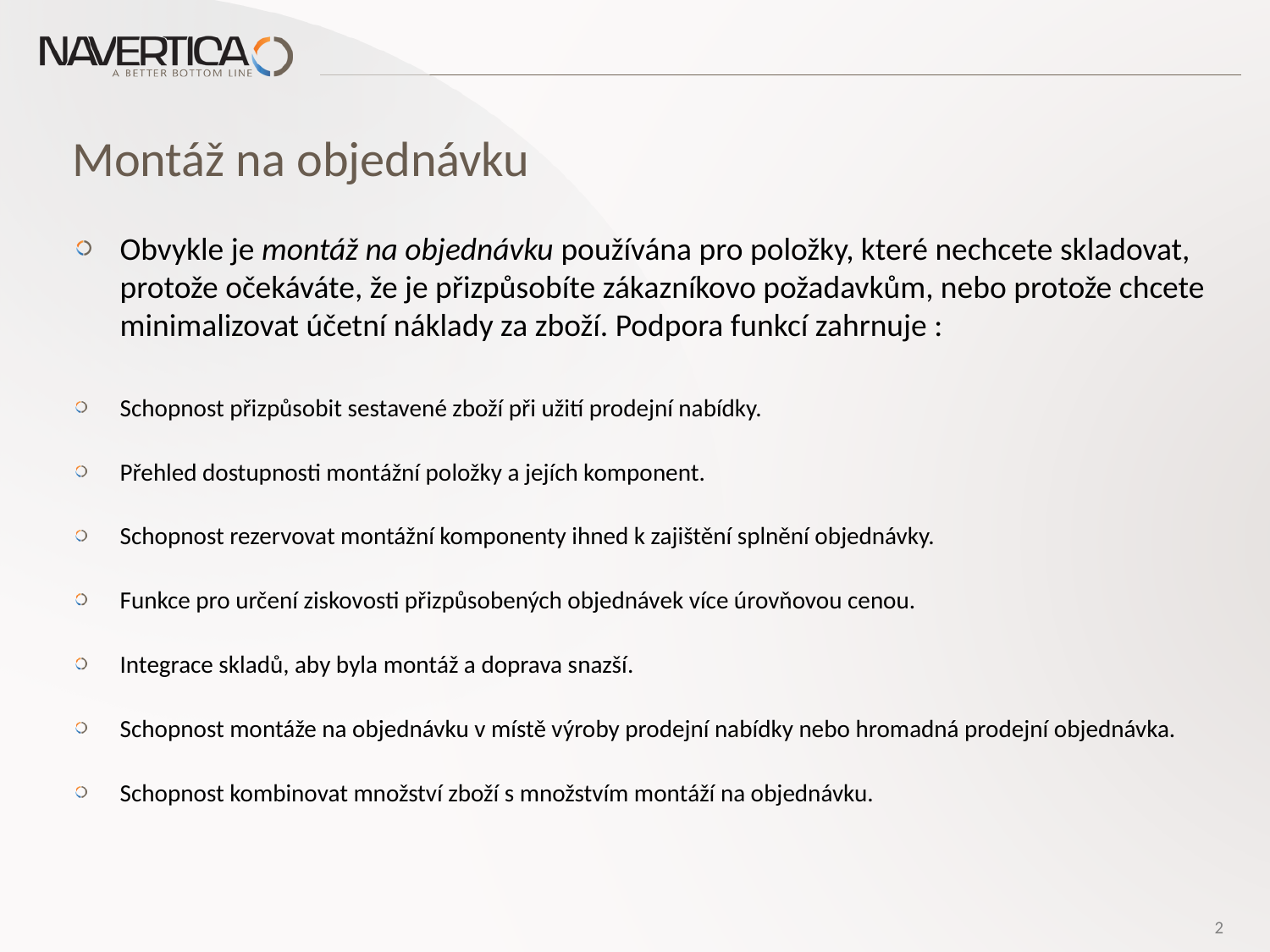

# Montáž na objednávku
Obvykle je montáž na objednávku používána pro položky, které nechcete skladovat, protože očekáváte, že je přizpůsobíte zákazníkovo požadavkům, nebo protože chcete minimalizovat účetní náklady za zboží. Podpora funkcí zahrnuje :

Schopnost přizpůsobit sestavené zboží při užití prodejní nabídky.
Přehled dostupnosti montážní položky a jejích komponent.
Schopnost rezervovat montážní komponenty ihned k zajištění splnění objednávky.
Funkce pro určení ziskovosti přizpůsobených objednávek více úrovňovou cenou.
Integrace skladů, aby byla montáž a doprava snazší.
Schopnost montáže na objednávku v místě výroby prodejní nabídky nebo hromadná prodejní objednávka.
Schopnost kombinovat množství zboží s množstvím montáží na objednávku.

2